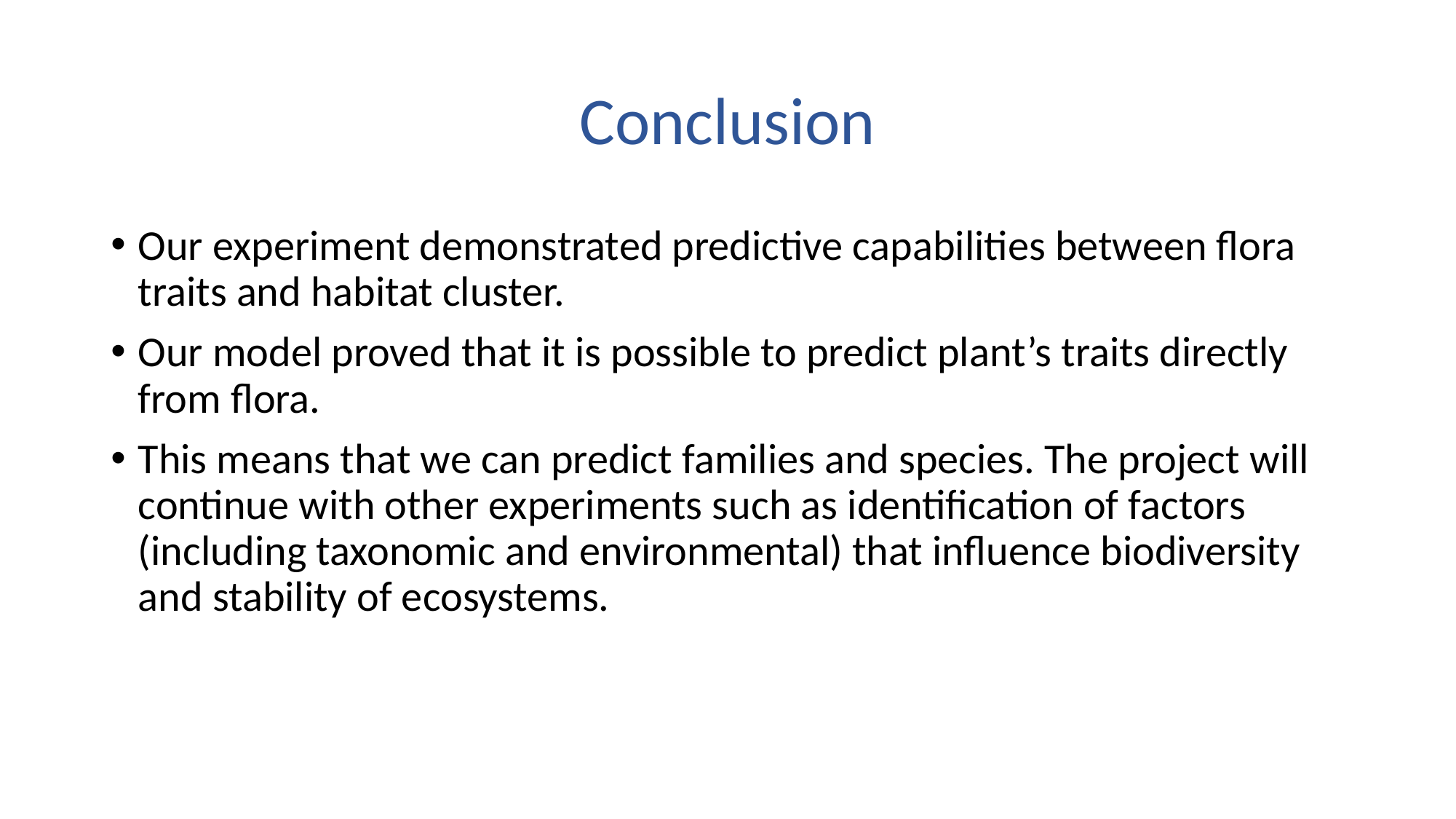

# Conclusion
Our experiment demonstrated predictive capabilities between flora traits and habitat cluster.
Our model proved that it is possible to predict plant’s traits directly from flora.
This means that we can predict families and species. The project will continue with other experiments such as identification of factors (including taxonomic and environmental) that influence biodiversity and stability of ecosystems.